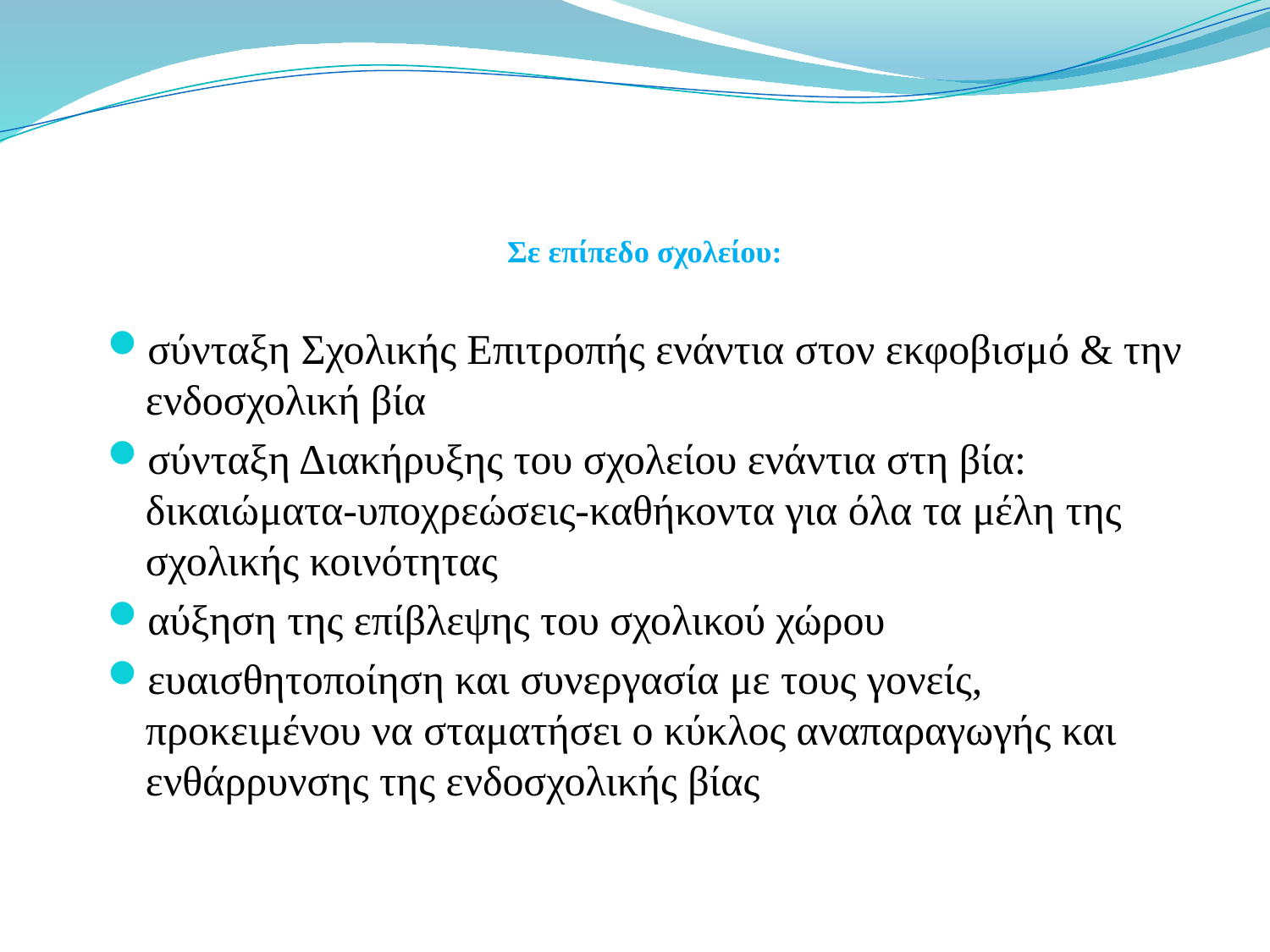

# Σε επίπεδο σχολείου:
σύνταξη Σχολικής Επιτροπής ενάντια στον εκφοβισμό & την ενδοσχολική βία
σύνταξη Διακήρυξης του σχολείου ενάντια στη βία: δικαιώματα-υποχρεώσεις-καθήκοντα για όλα τα μέλη της σχολικής κοινότητας
αύξηση της επίβλεψης του σχολικού χώρου
ευαισθητοποίηση και συνεργασία με τους γονείς, προκειμένου να σταματήσει ο κύκλος αναπαραγωγής και ενθάρρυνσης της ενδοσχολικής βίας